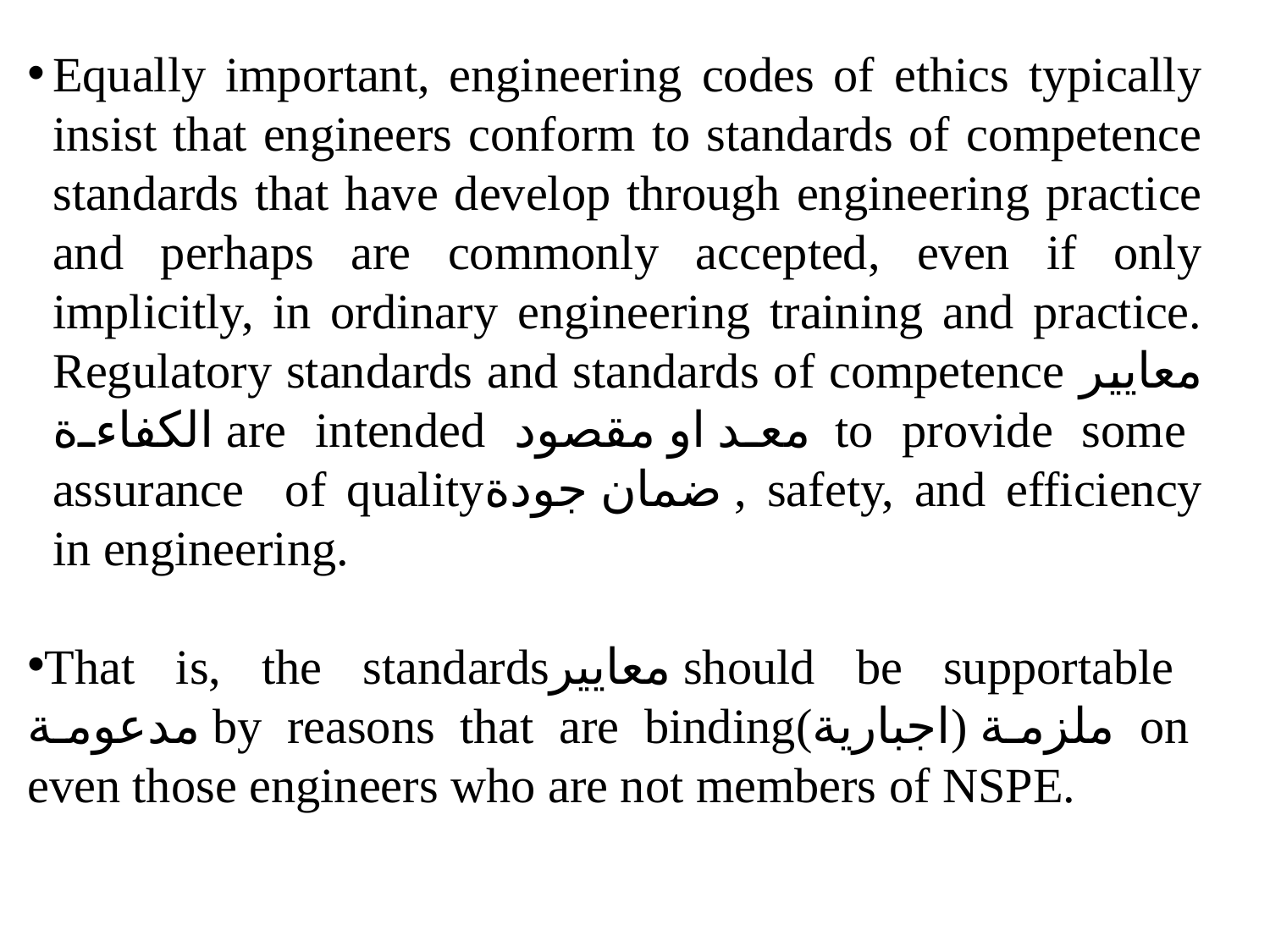

Equally important, engineering codes of ethics typically insist that engineers conform to standards of competence standards that have develop through engineering practice and perhaps are commonly accepted, even if only implicitly, in ordinary engineering training and practice. Regulatory standards and standards of competence معايير الكفاءة are intended معد او مقصود  to provide some assurance  of qualityضمان جودة , safety, and efficiency in engineering.

That is, the standardsمعايير should be supportable مدعومة by reasons that are bindingملزمة (اجبارية) on even those engineers who are not members of NSPE.